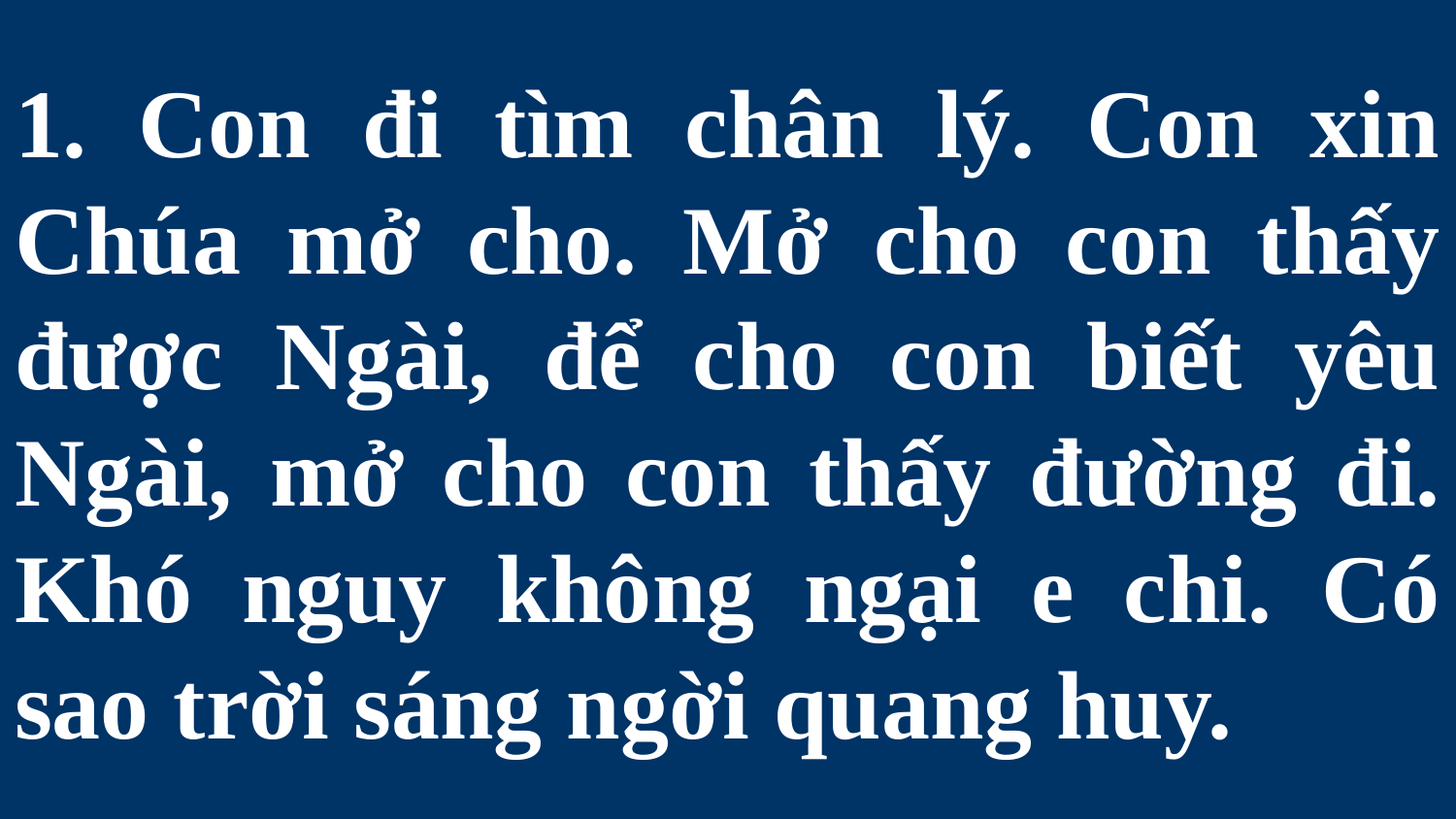

# 1. Con đi tìm chân lý. Con xin Chúa mở cho. Mở cho con thấy được Ngài, để cho con biết yêu Ngài, mở cho con thấy đường đi. Khó nguy không ngại e chi. Có sao trời sáng ngời quang huy.